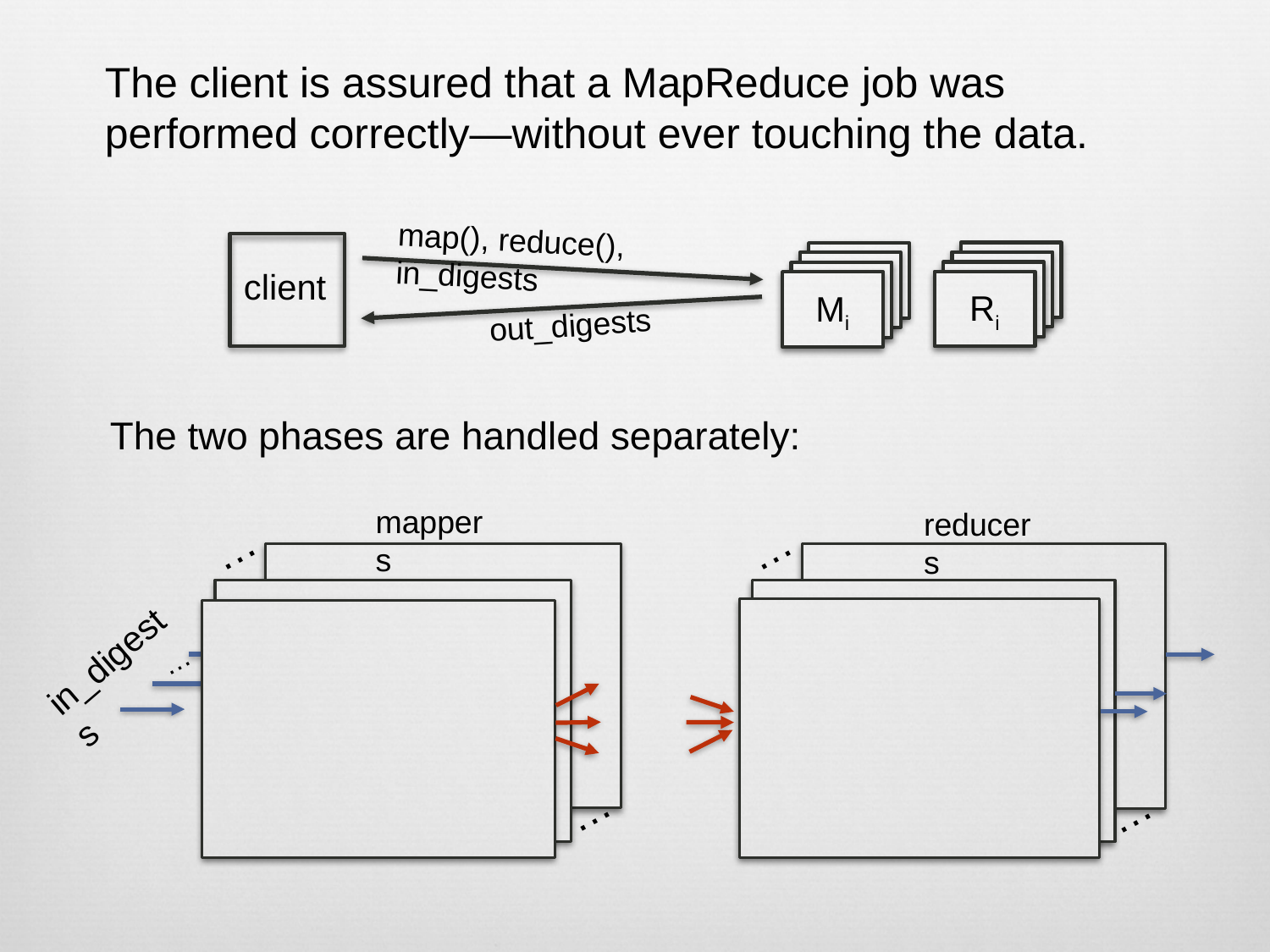

The client is assured that a MapReduce job was performed correctly—without ever touching the data.
map(), reduce(), in_digests

client

Ri
Mi
out_digests
The two phases are handled separately:
mappers
reducers
…
…

in_digests
…
…
…